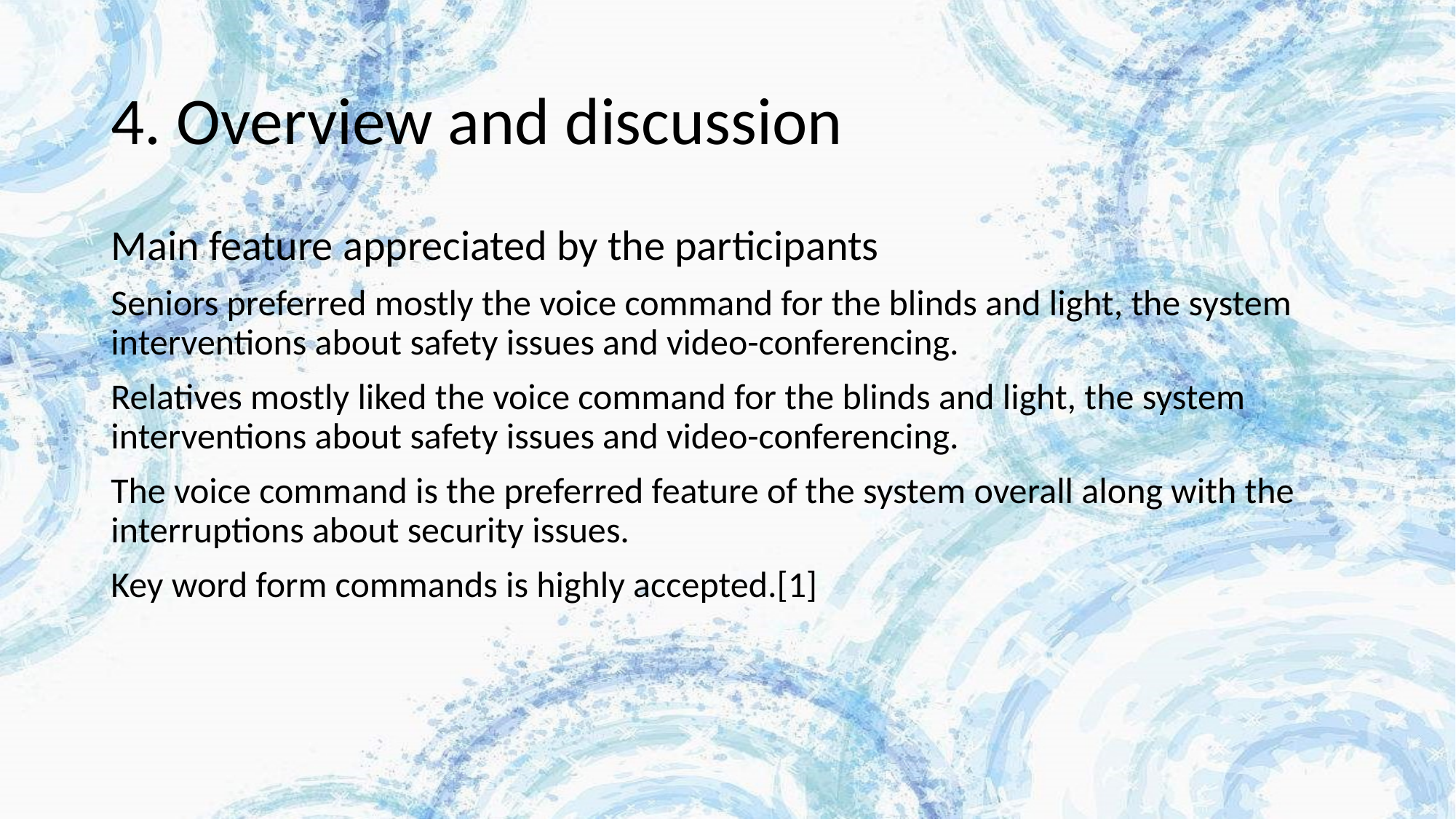

# 4. Overview and discussion
Main feature appreciated by the participants
Seniors preferred mostly the voice command for the blinds and light, the system interventions about safety issues and video-conferencing.
Relatives mostly liked the voice command for the blinds and light, the system interventions about safety issues and video-conferencing.
The voice command is the preferred feature of the system overall along with the interruptions about security issues.
Key word form commands is highly accepted.[1]